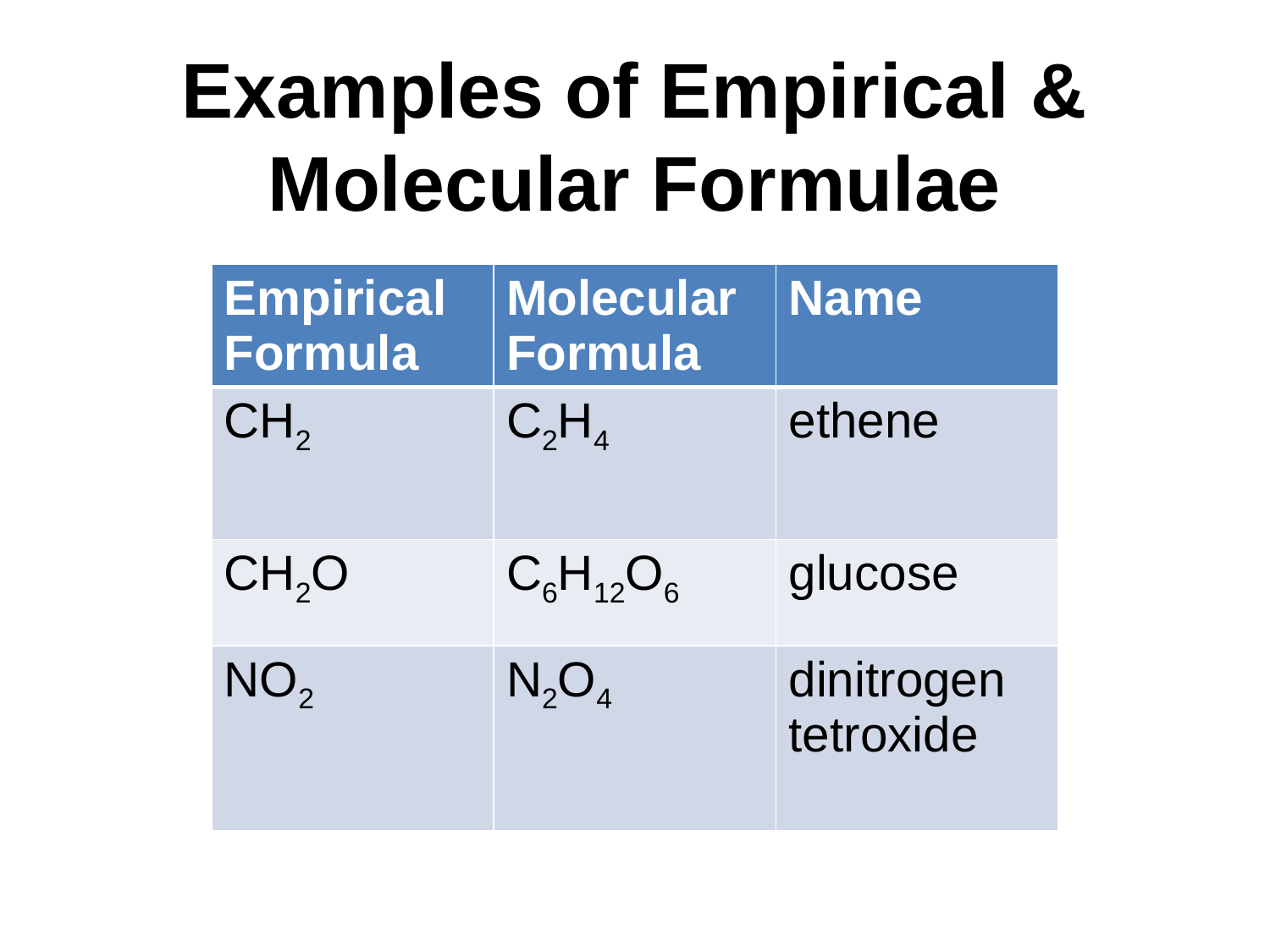

# Examples of Empirical & Molecular Formulae
| Empirical Formula | Molecular Formula | Name |
| --- | --- | --- |
| CH2 | C2H4 | ethene |
| CH2O | C6H12O6 | glucose |
| NO2 | N2O4 | dinitrogen tetroxide |